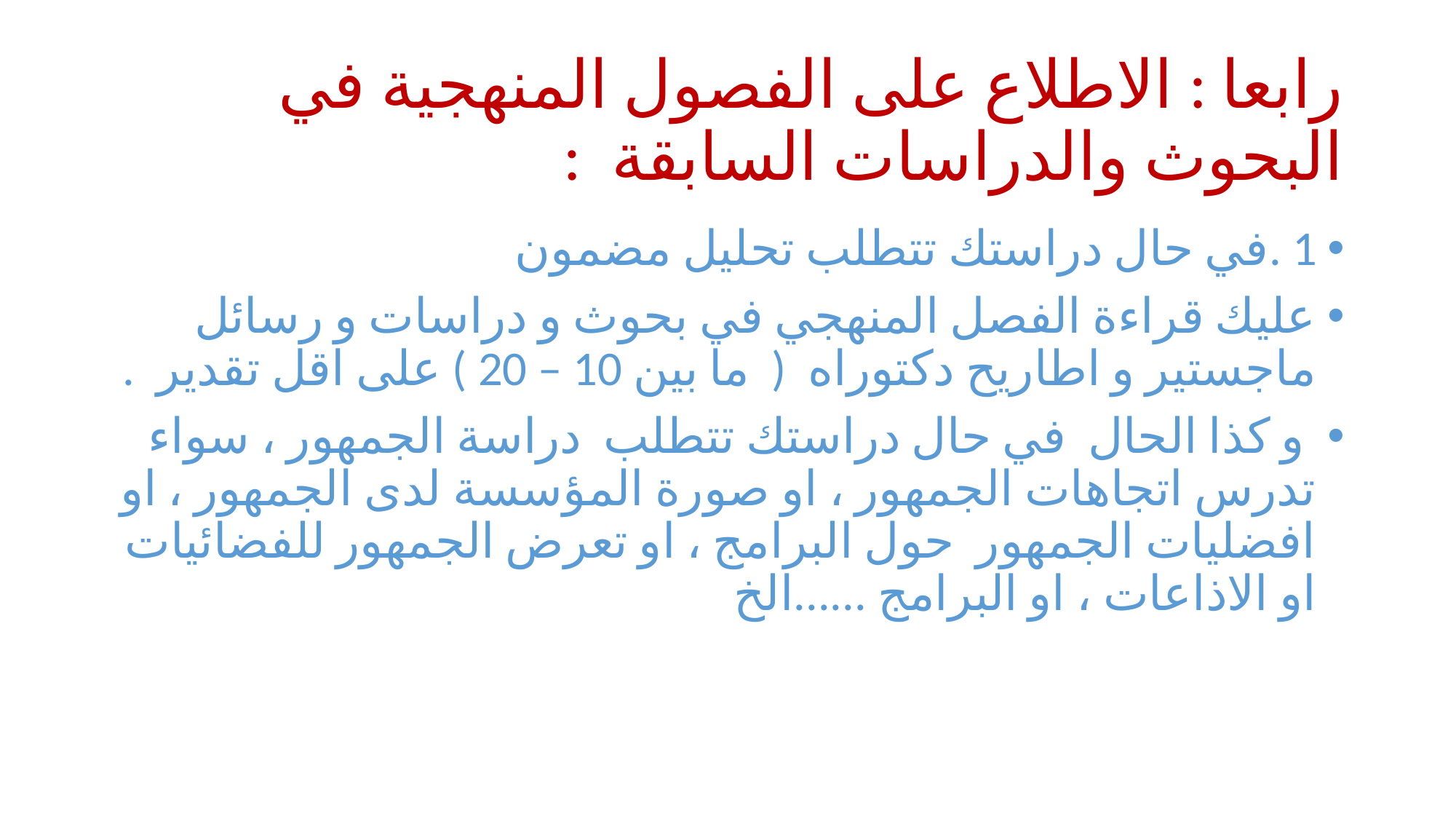

# رابعا : الاطلاع على الفصول المنهجية في البحوث والدراسات السابقة  :
1 .في حال دراستك تتطلب تحليل مضمون
عليك قراءة الفصل المنهجي في بحوث و دراسات و رسائل ماجستير و اطاريح دكتوراه  (  ما بين 10 – 20 ) على اقل تقدير  .
 و كذا الحال  في حال دراستك تتطلب  دراسة الجمهور ، سواء تدرس اتجاهات الجمهور ، او صورة المؤسسة لدى الجمهور ، او افضليات الجمهور  حول البرامج ، او تعرض الجمهور للفضائيات او الاذاعات ، او البرامج ......الخ